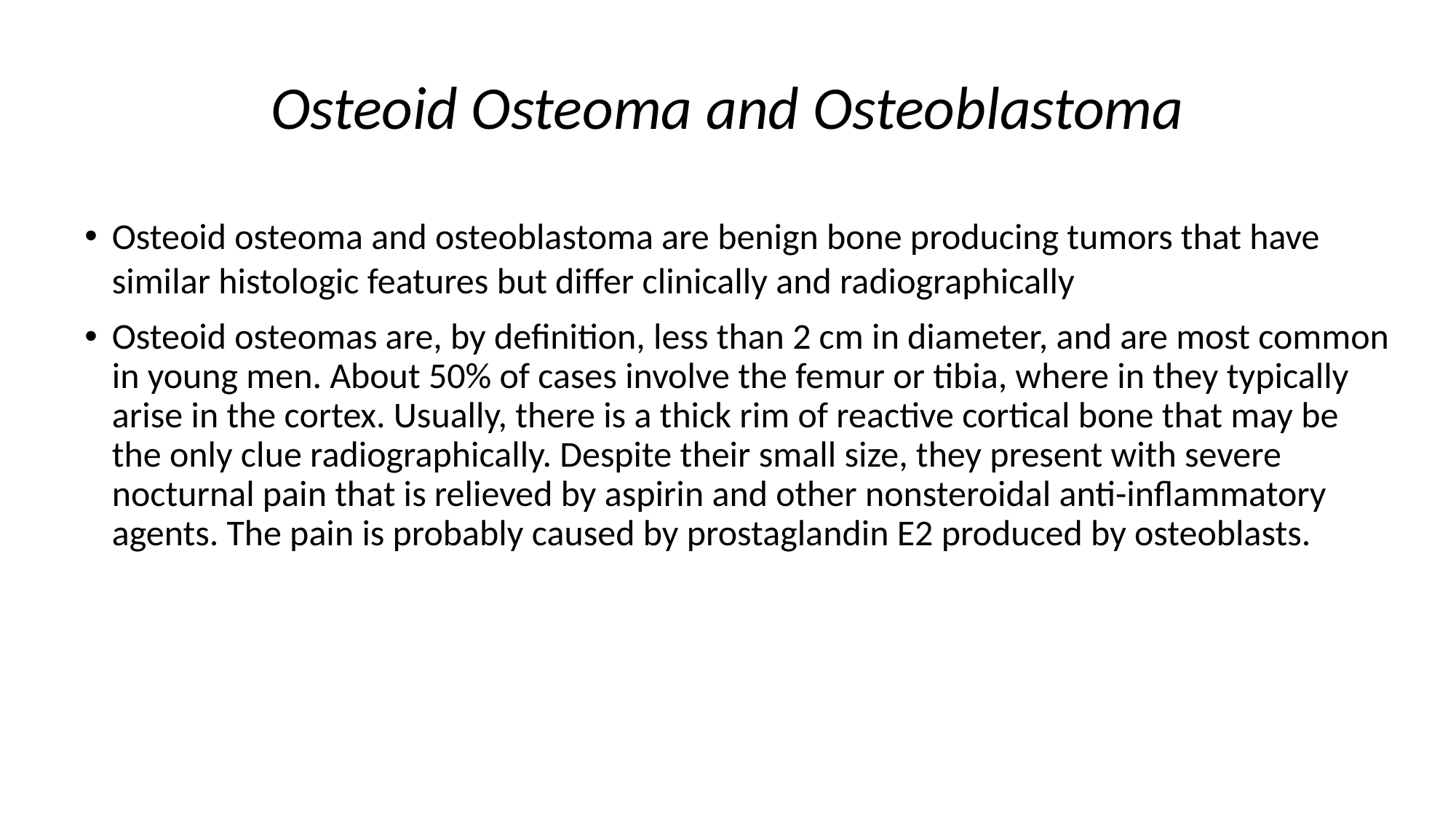

# Osteoid Osteoma and Osteoblastoma
Osteoid osteoma and osteoblastoma are benign bone producing tumors that have similar histologic features but differ clinically and radiographically
Osteoid osteomas are, by definition, less than 2 cm in diameter, and are most common in young men. About 50% of cases involve the femur or tibia, where in they typically arise in the cortex. Usually, there is a thick rim of reactive cortical bone that may be the only clue radiographically. Despite their small size, they present with severe nocturnal pain that is relieved by aspirin and other nonsteroidal anti-inflammatory agents. The pain is probably caused by prostaglandin E2 produced by osteoblasts.